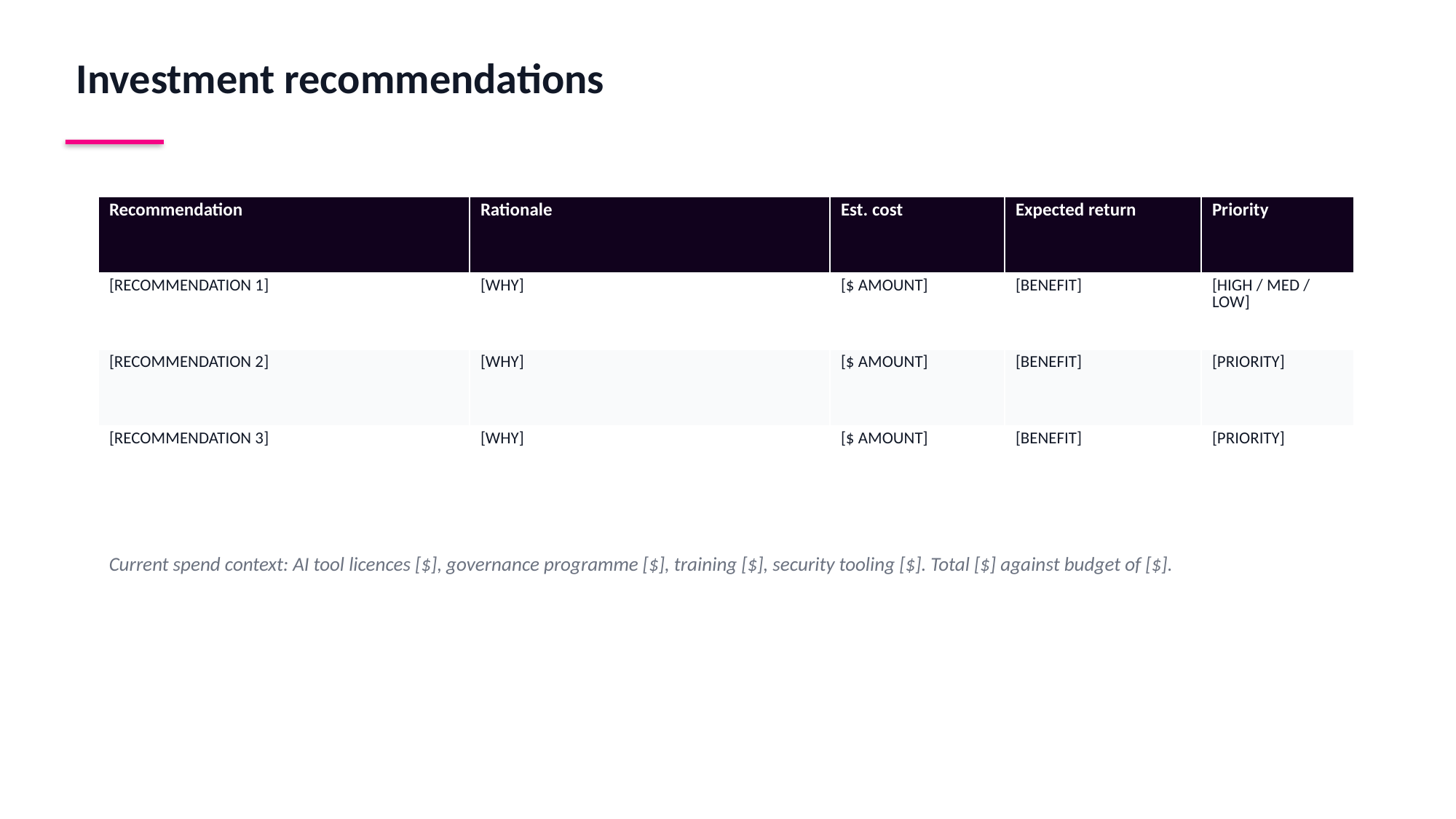

Investment recommendations

| Recommendation | Rationale | Est. cost | Expected return | Priority |
| --- | --- | --- | --- | --- |
| [RECOMMENDATION 1] | [WHY] | [$ AMOUNT] | [BENEFIT] | [HIGH / MED / LOW] |
| [RECOMMENDATION 2] | [WHY] | [$ AMOUNT] | [BENEFIT] | [PRIORITY] |
| [RECOMMENDATION 3] | [WHY] | [$ AMOUNT] | [BENEFIT] | [PRIORITY] |
Current spend context: AI tool licences [$], governance programme [$], training [$], security tooling [$]. Total [$] against budget of [$].